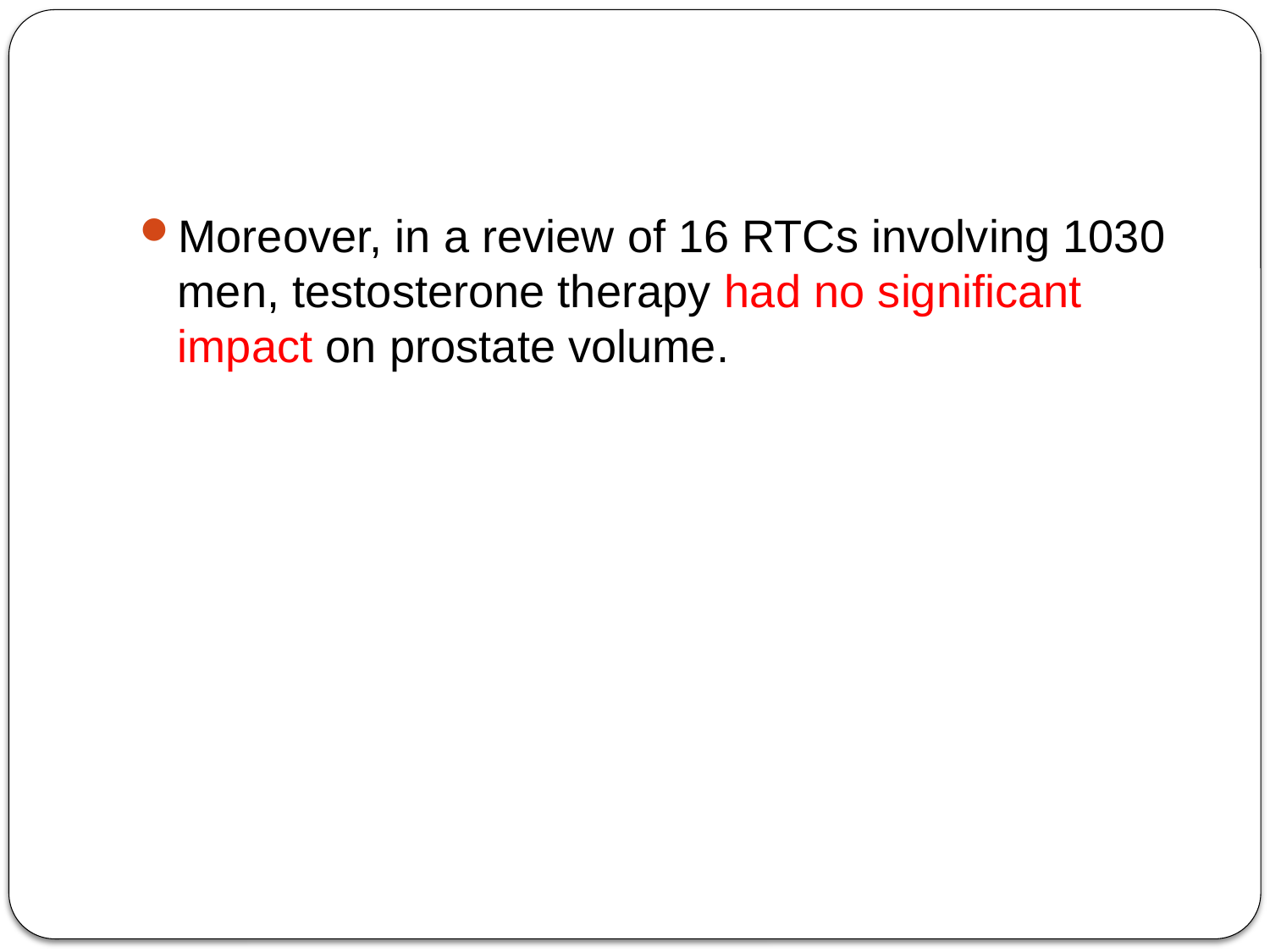

#
Moreover, in a review of 16 RTCs involving 1030 men, testosterone therapy had no significant impact on prostate volume.